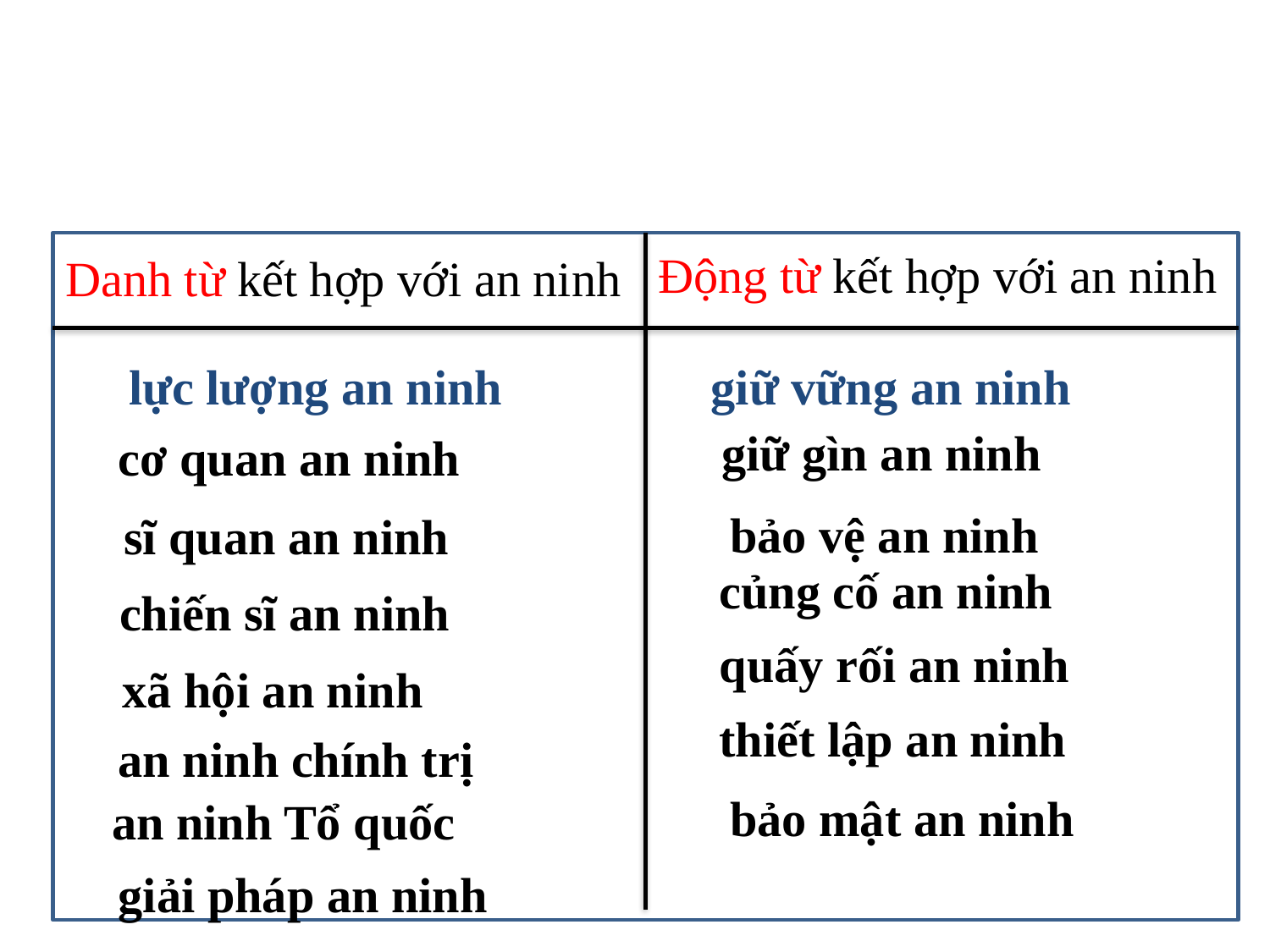

#

Động từ kết hợp với an ninh
Danh từ kết hợp với an ninh
lực lượng an ninh
giữ vững an ninh
giữ gìn an ninh
bảo vệ an ninh
củng cố an ninh
quấy rối an ninh
thiết lập an ninh
bảo mật an ninh
cơ quan an ninh
sĩ quan an ninh
chiến sĩ an ninh
xã hội an ninh
an ninh chính trị
an ninh Tổ quốc
giải pháp an ninh